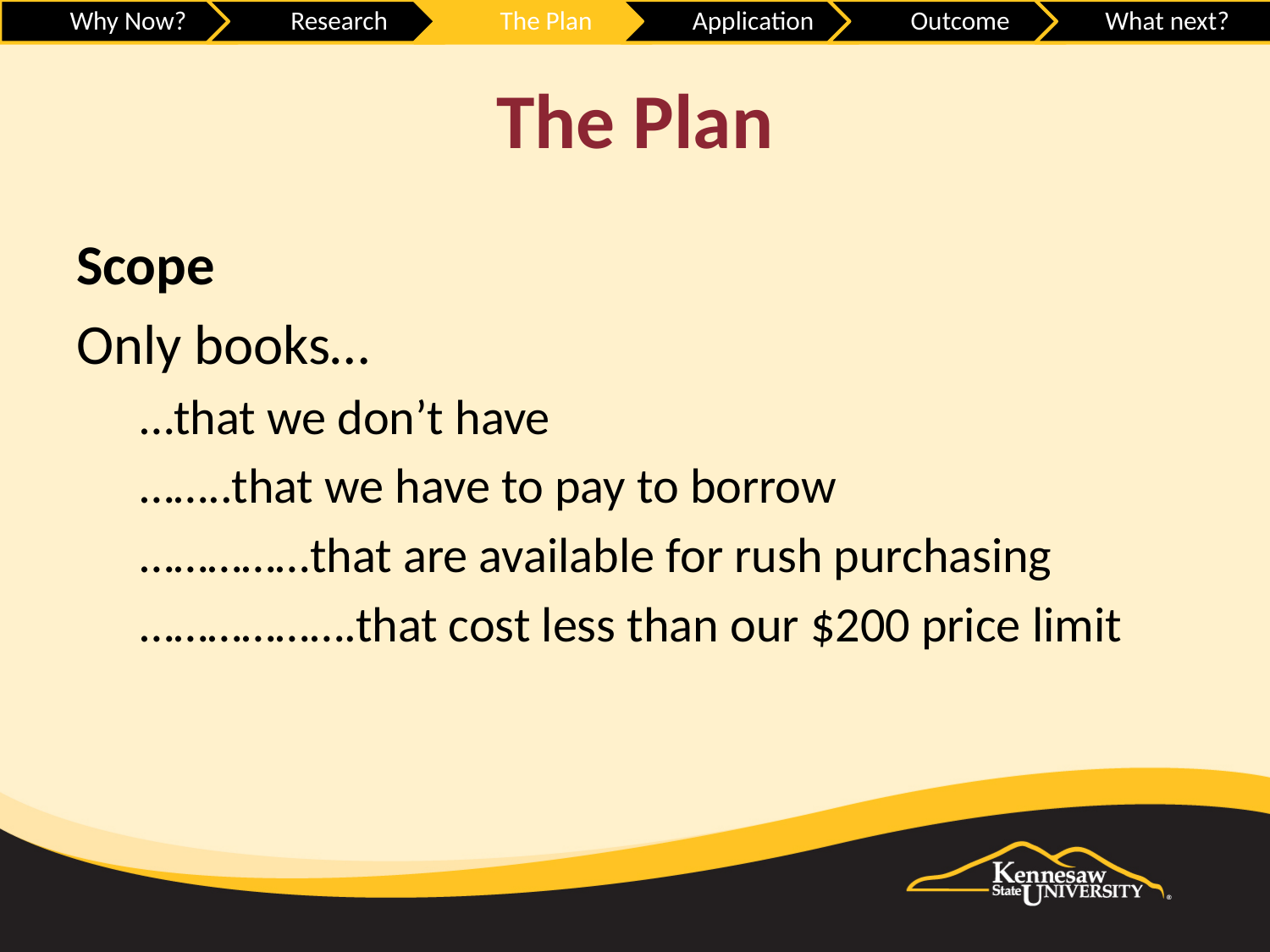

Why Now?
Research
The Plan
Application
Outcome
What next?
# The Plan
Scope
Only books…
…that we don’t have
……..that we have to pay to borrow
……………that are available for rush purchasing
……………….that cost less than our $200 price limit